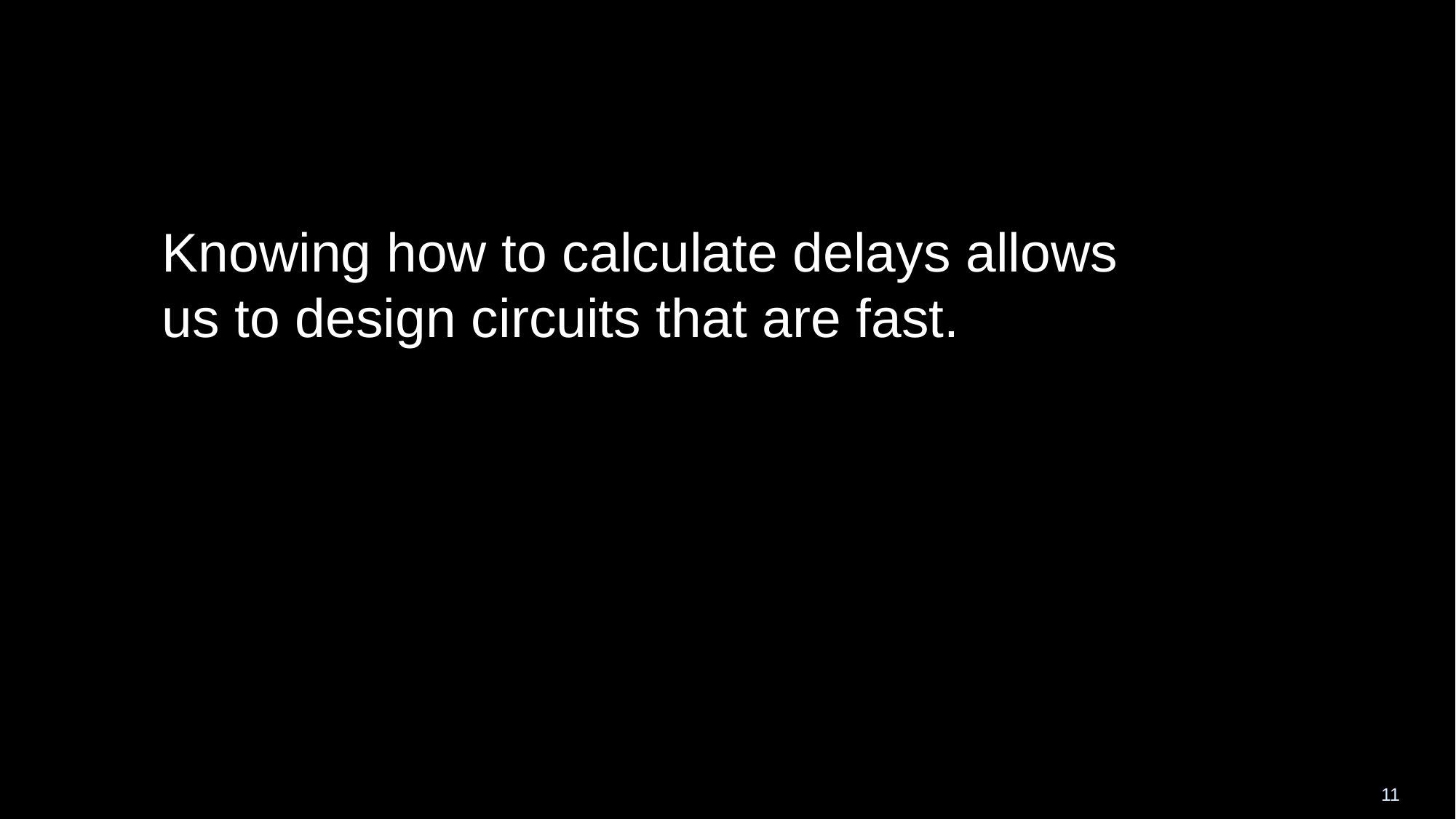

Knowing how to calculate delays allows us to design circuits that are fast.
11